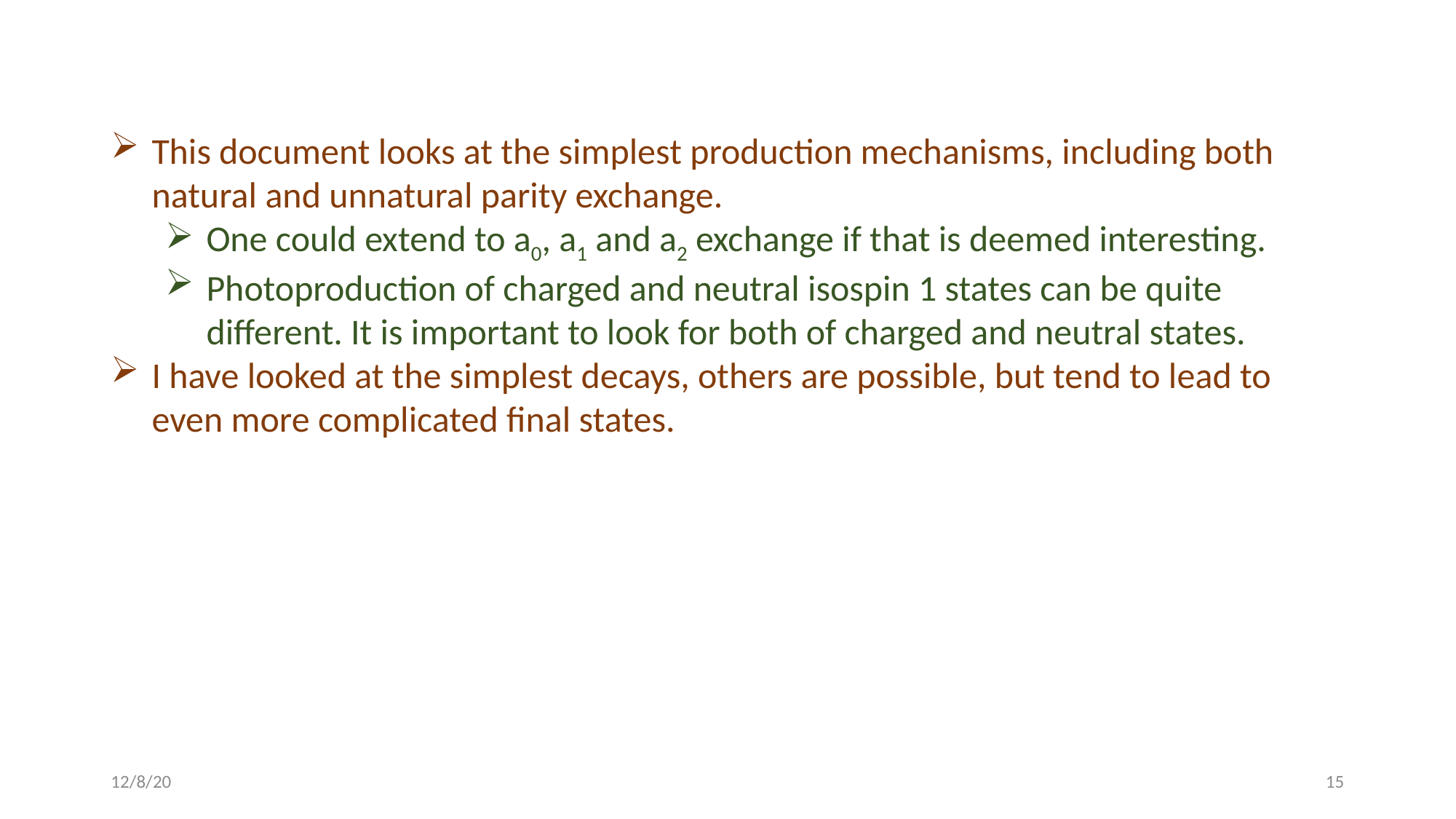

This document looks at the simplest production mechanisms, including both natural and unnatural parity exchange.
One could extend to a0, a1 and a2 exchange if that is deemed interesting.
Photoproduction of charged and neutral isospin 1 states can be quite different. It is important to look for both of charged and neutral states.
I have looked at the simplest decays, others are possible, but tend to lead to even more complicated final states.

12/8/20
15